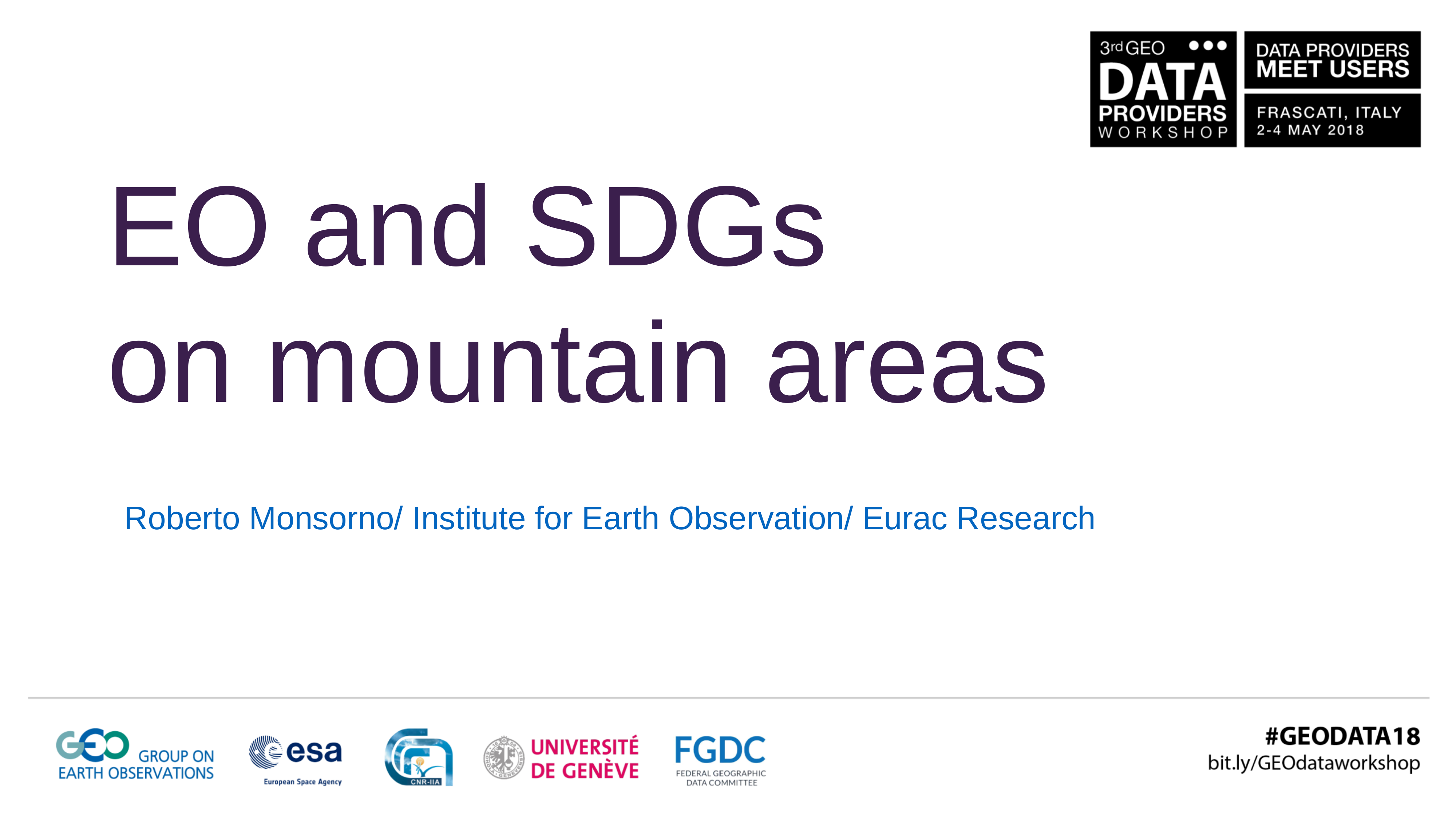

EO and SDGs
on mountain areas
Roberto Monsorno/ Institute for Earth Observation/ Eurac Research